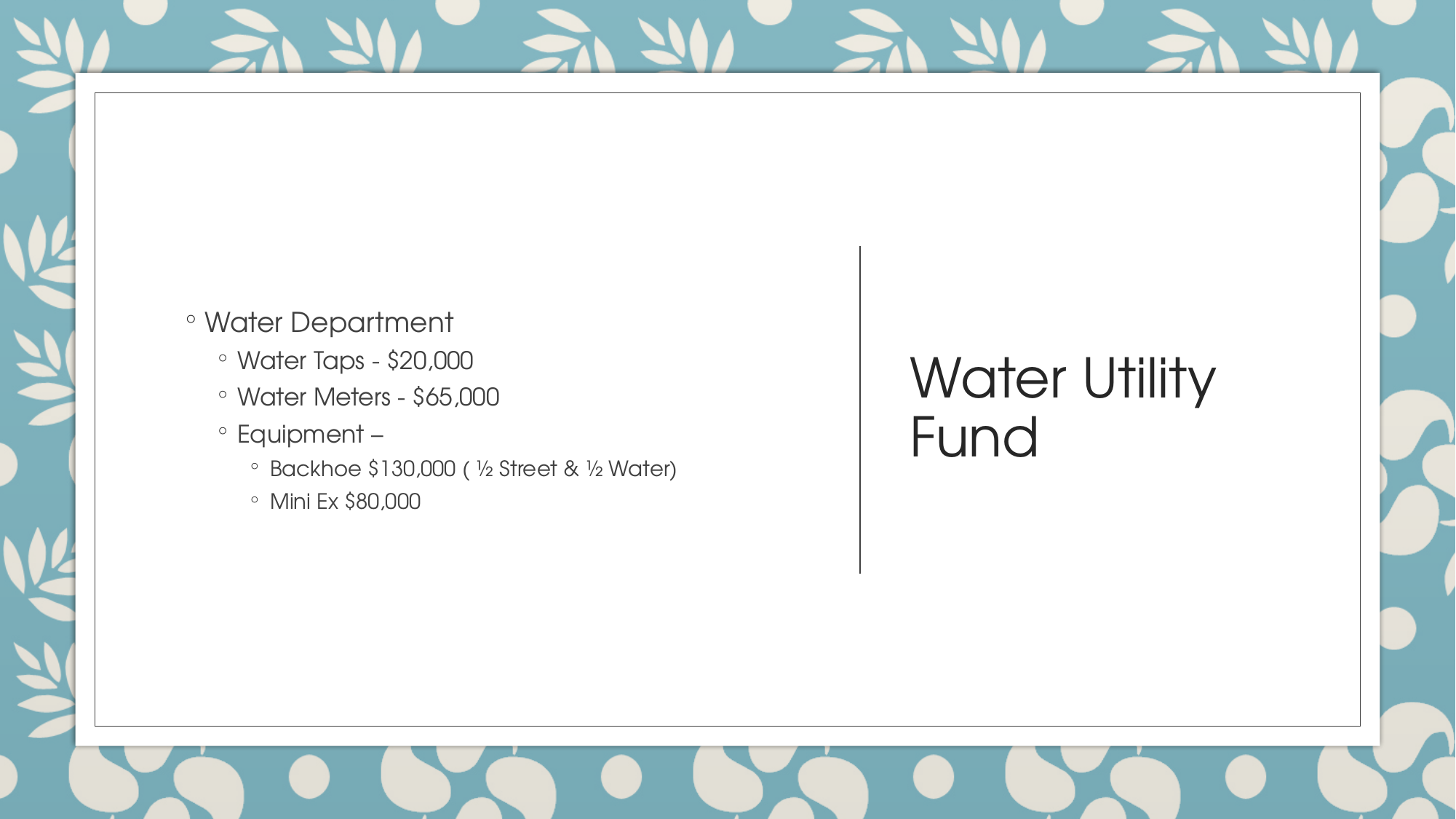

Water Department
Water Taps - $20,000
Water Meters - $65,000
Equipment –
Backhoe $130,000 ( ½ Street & ½ Water)
Mini Ex $80,000
# Water Utility Fund